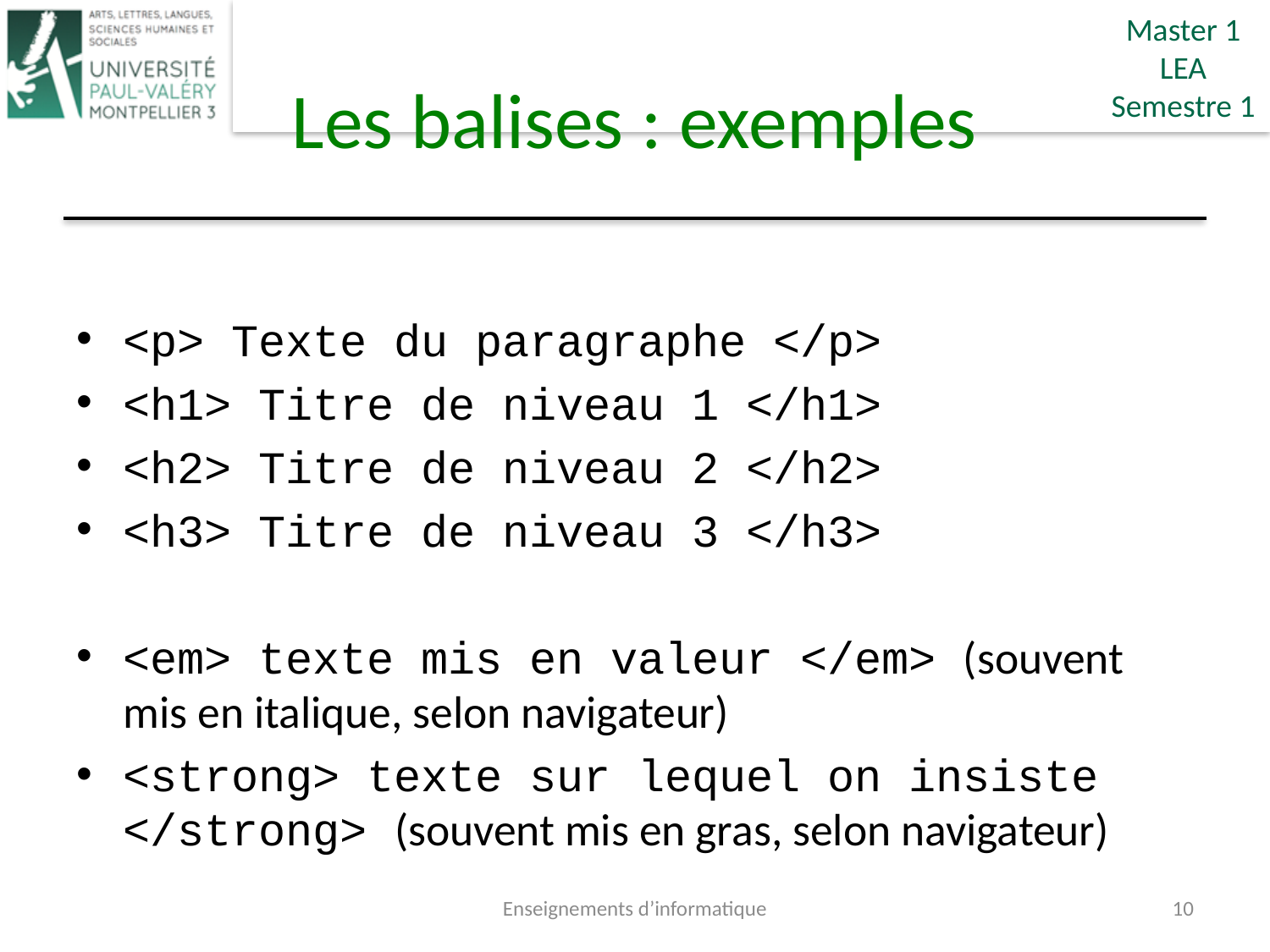

# Les balises : exemples

<p> Texte du paragraphe </p>
<h1> Titre de niveau 1 </h1>
<h2> Titre de niveau 2 </h2>
<h3> Titre de niveau 3 </h3>

<em> texte mis en valeur </em> (souvent mis en italique, selon navigateur)
<strong> texte sur lequel on insiste </strong> (souvent mis en gras, selon navigateur)

Enseignements d’informatique
10